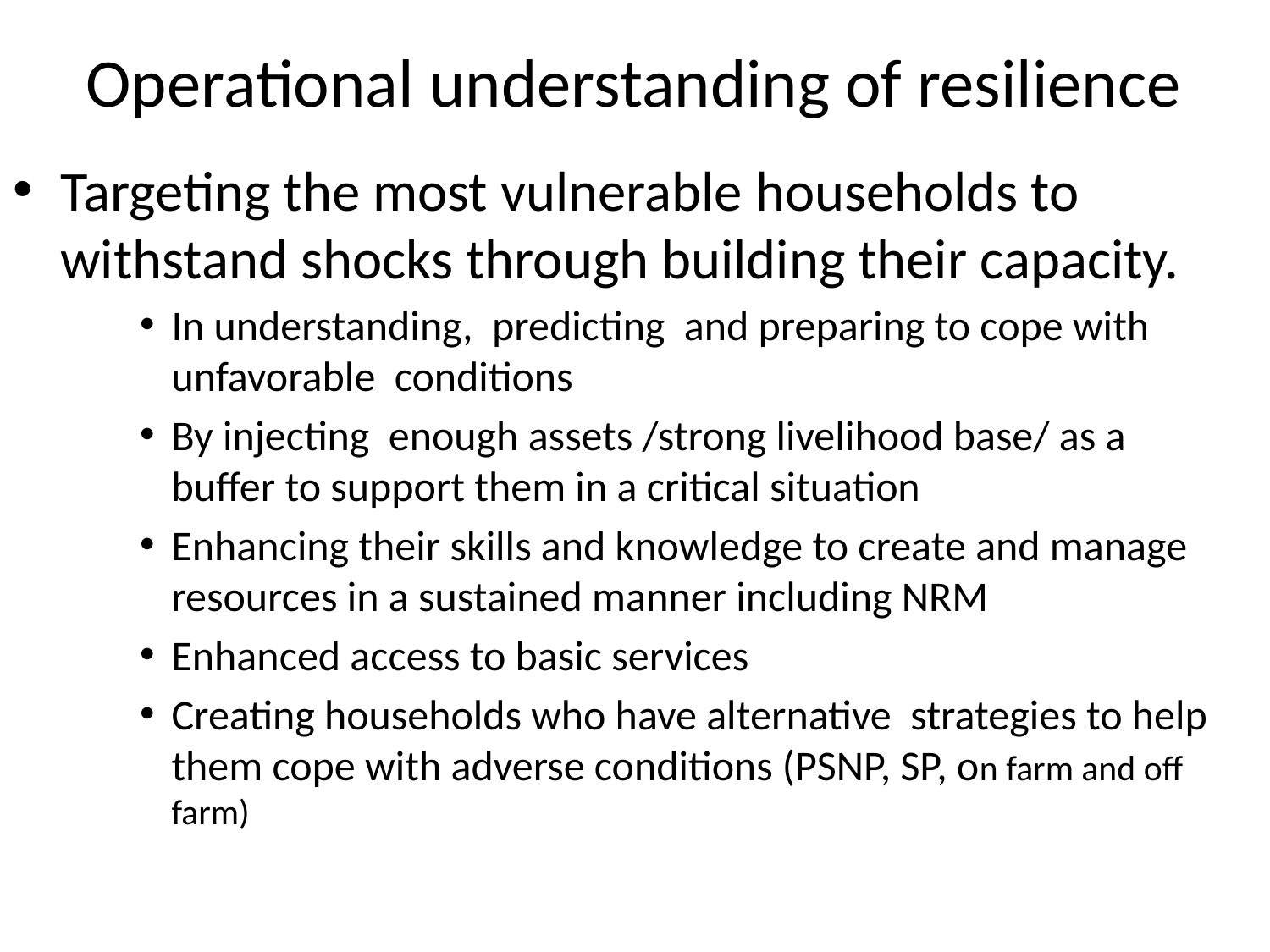

# Operational understanding of resilience
Targeting the most vulnerable households to withstand shocks through building their capacity.
In understanding,  predicting  and preparing to cope with unfavorable  conditions
By injecting  enough assets /strong livelihood base/ as a buffer to support them in a critical situation
Enhancing their skills and knowledge to create and manage  resources in a sustained manner including NRM
Enhanced access to basic services
Creating households who have alternative  strategies to help them cope with adverse conditions (PSNP, SP, on farm and off farm)